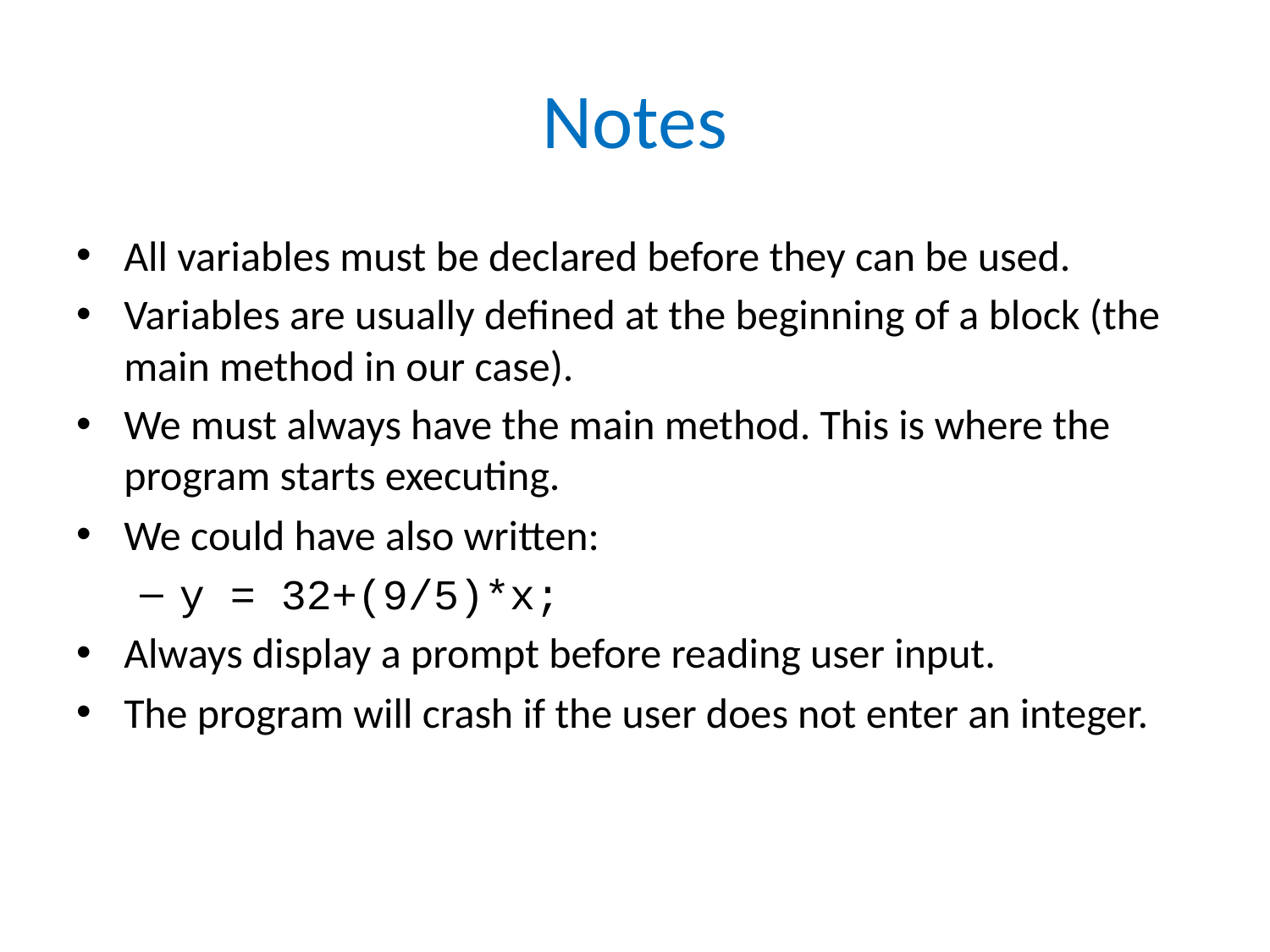

# Notes
All variables must be declared before they can be used.
Variables are usually defined at the beginning of a block (the main method in our case).
We must always have the main method. This is where the program starts executing.
We could have also written:
y = 32+(9/5)*x;
Always display a prompt before reading user input.
The program will crash if the user does not enter an integer.